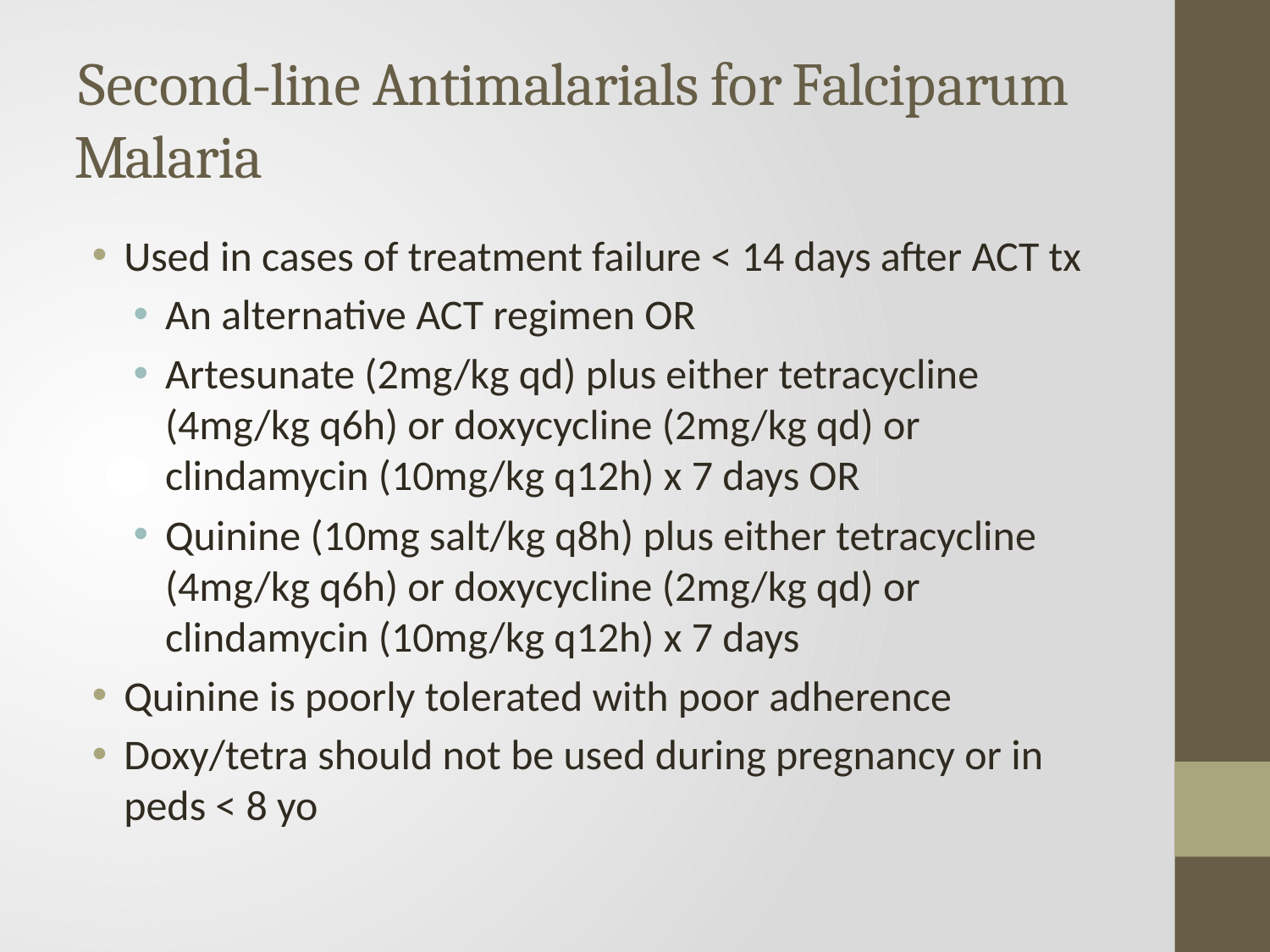

# Second-line Antimalarials for Falciparum Malaria
Used in cases of treatment failure < 14 days after ACT tx
An alternative ACT regimen OR
Artesunate (2mg/kg qd) plus either tetracycline (4mg/kg q6h) or doxycycline (2mg/kg qd) or clindamycin (10mg/kg q12h) x 7 days OR
Quinine (10mg salt/kg q8h) plus either tetracycline (4mg/kg q6h) or doxycycline (2mg/kg qd) or clindamycin (10mg/kg q12h) x 7 days
Quinine is poorly tolerated with poor adherence
Doxy/tetra should not be used during pregnancy or in peds < 8 yo